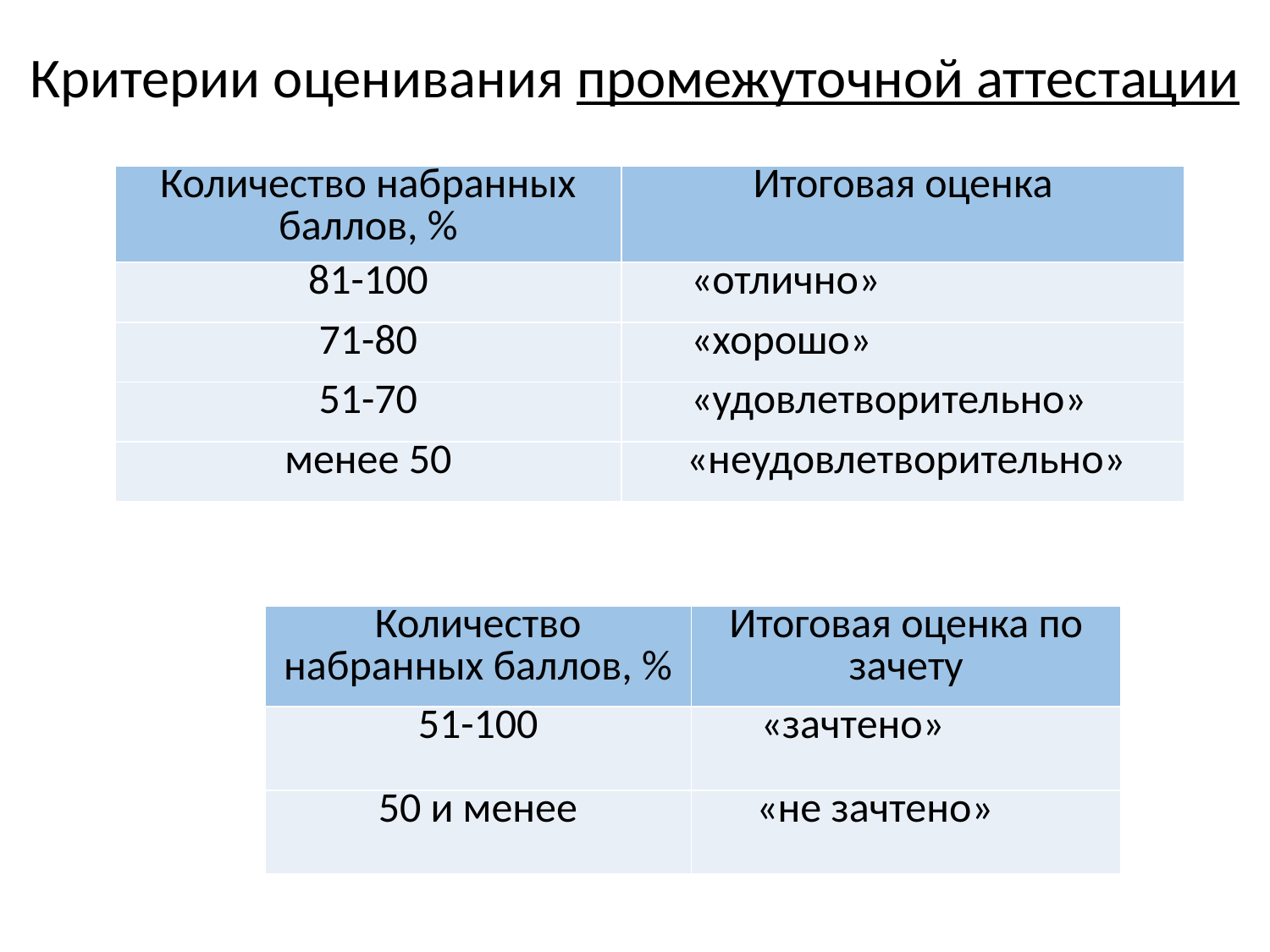

Критерии оценивания промежуточной аттестации
| Количество набранных баллов, % | Итоговая оценка |
| --- | --- |
| 81-100 | «отлично» |
| 71-80 | «хорошо» |
| 51-70 | «удовлетворительно» |
| менее 50 | «неудовлетворительно» |
| Количество набранных баллов, % | Итоговая оценка по зачету |
| --- | --- |
| 51-100 | «зачтено» |
| 50 и менее | «не зачтено» |